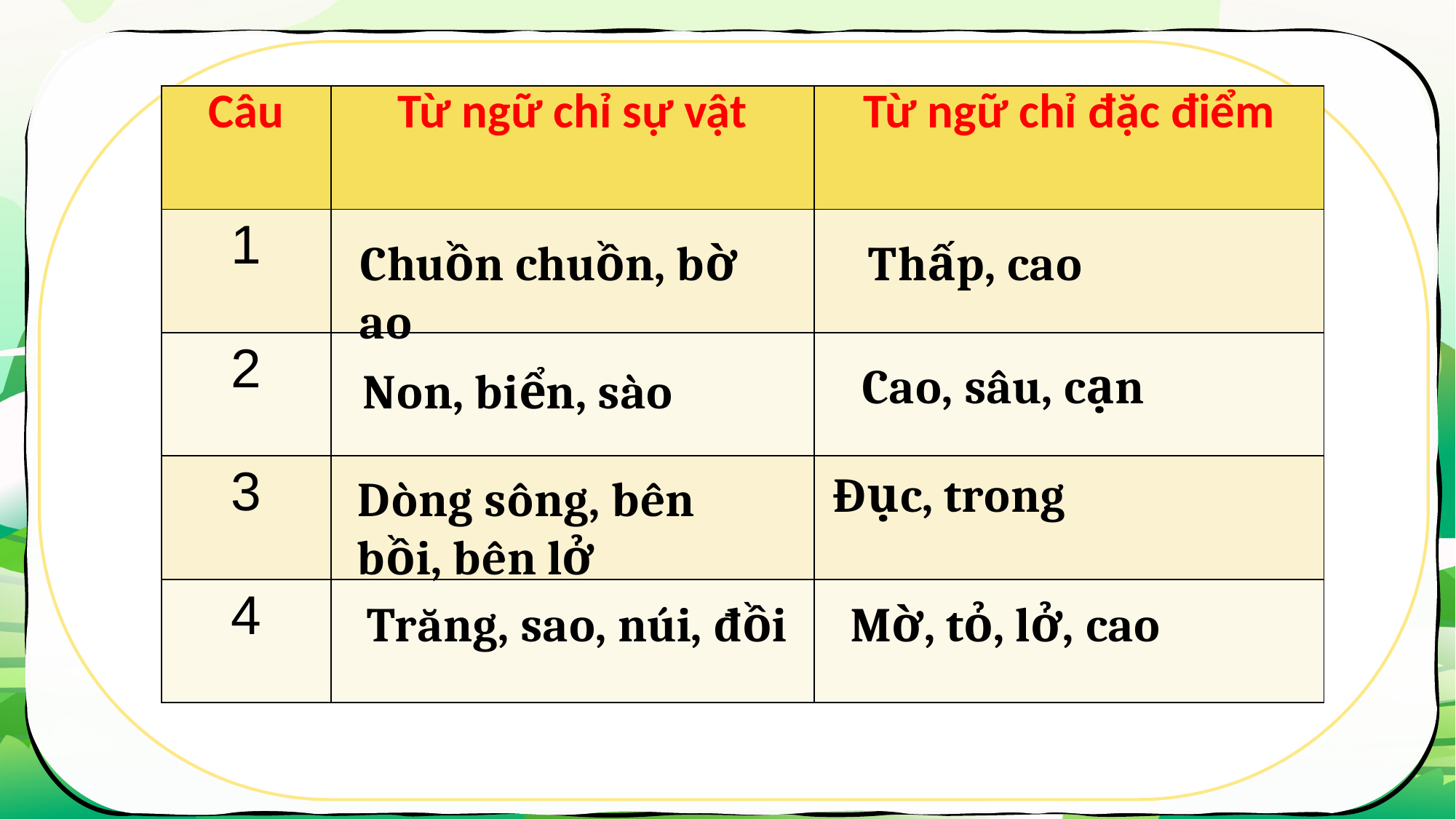

| Câu | Từ ngữ chỉ sự vật | Từ ngữ chỉ đặc điểm |
| --- | --- | --- |
| 1 |  |  |
| 2 |  |  |
| 3 |  |  |
| 4 |  |  |
Chuồn chuồn, bờ ao
Thấp, cao
Cao, sâu, cạn
Non, biển, sào
Đục, trong
Dòng sông, bên bồi, bên lở
Trăng, sao, núi, đồi
Mờ, tỏ, lở, cao